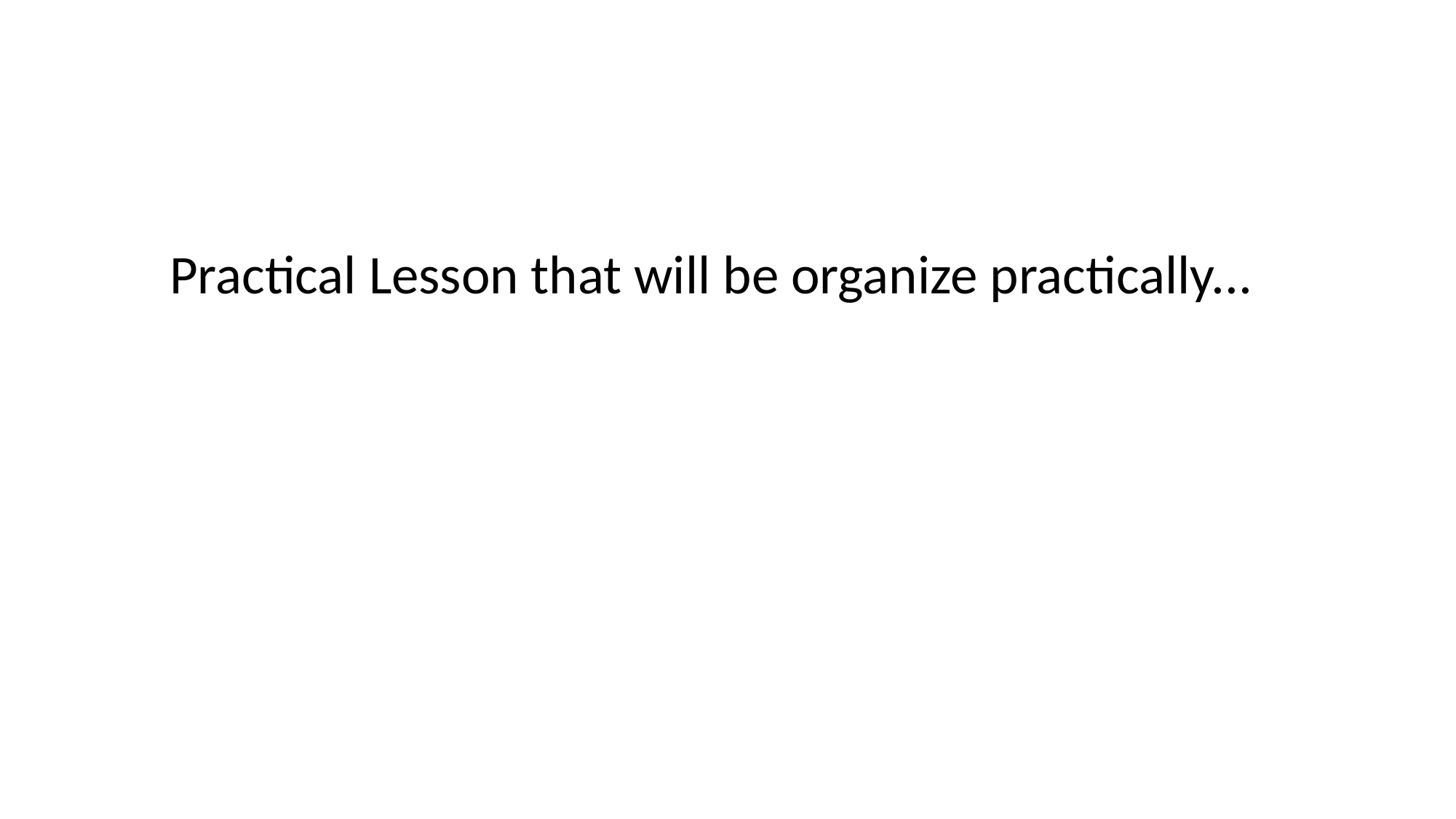

Practical Lesson that will be organize practically...